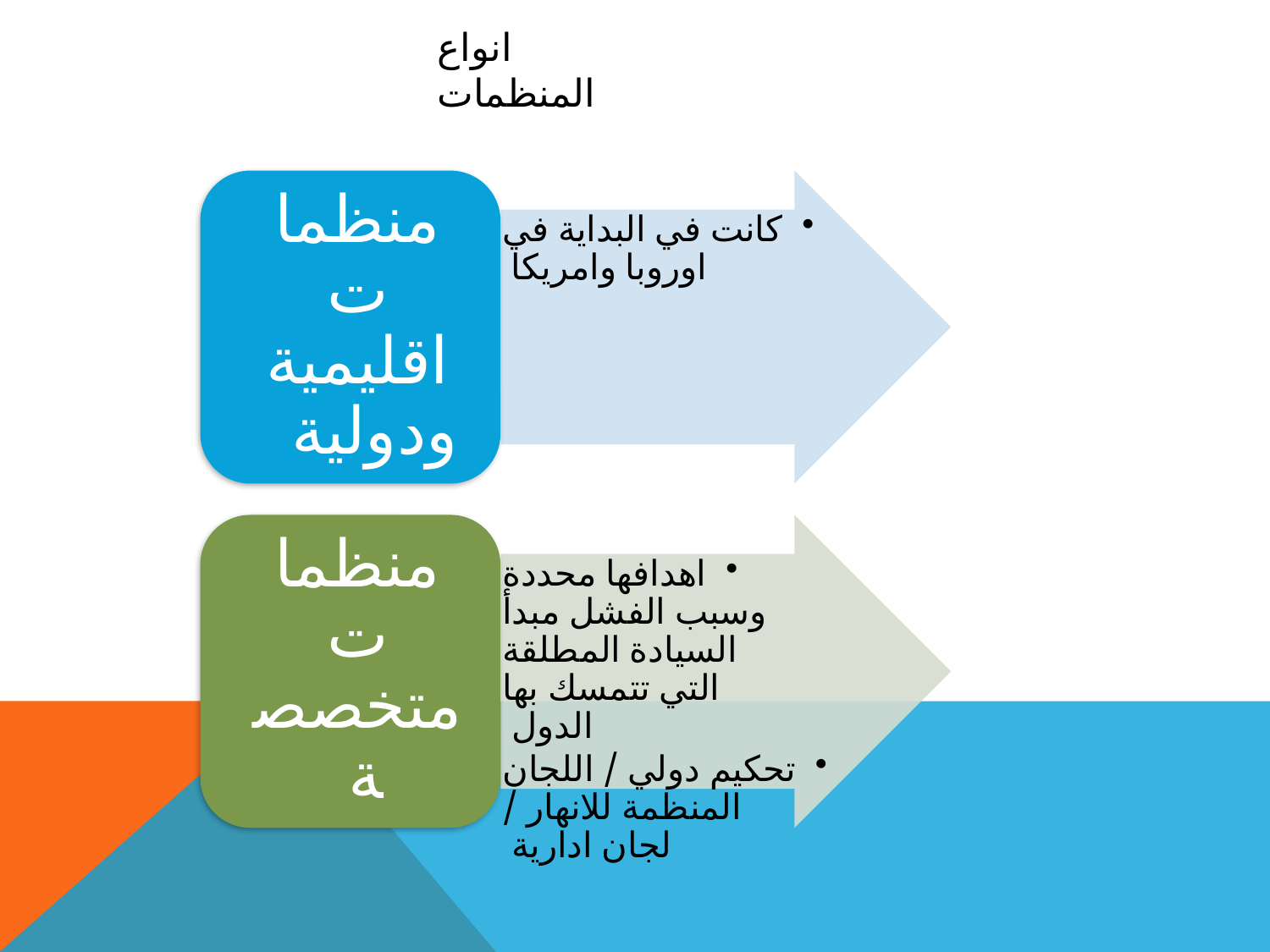

# انواع المنظمات
كانت في البداية في اوروبا وامريكا
منظمات اقليمية ودولية
اهدافها محددة وسبب الفشل مبدأ السيادة المطلقة التي تتمسك بها الدول
تحكيم دولي / اللجان المنظمة للانهار / لجان ادارية
منظمات متخصصة